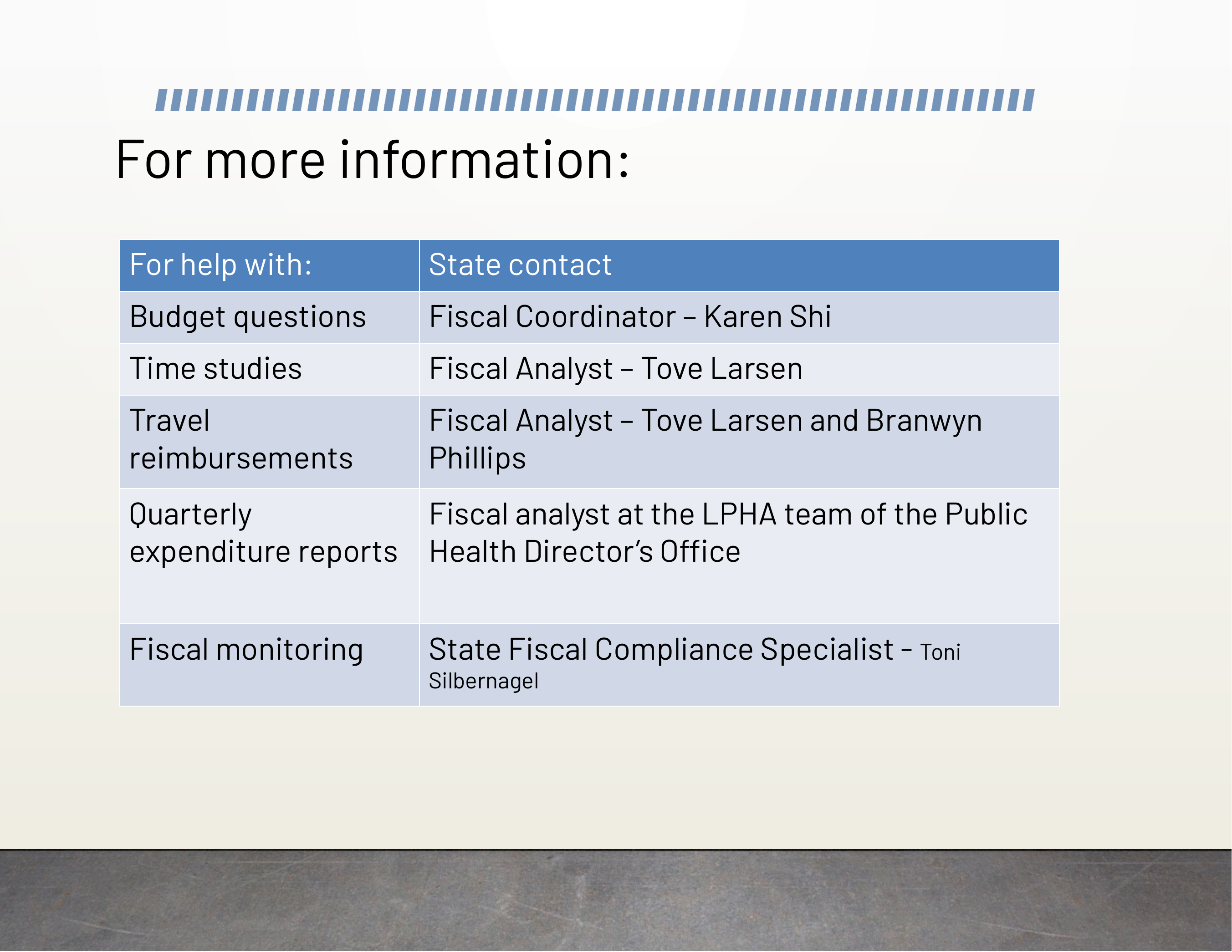

# For more information:
| For help with: | State contact |
| --- | --- |
| Budget questions | Fiscal Coordinator – Karen Shi |
| Time studies | Fiscal Analyst – Tove Larsen |
| Travel reimbursements | Fiscal Analyst – Tove Larsen and Branwyn Phillips |
| Quarterly expenditure reports | Fiscal analyst at the LPHA team of the Public Health Director’s Office |
| Fiscal monitoring | State Fiscal Compliance Specialist - Toni Silbernagel |